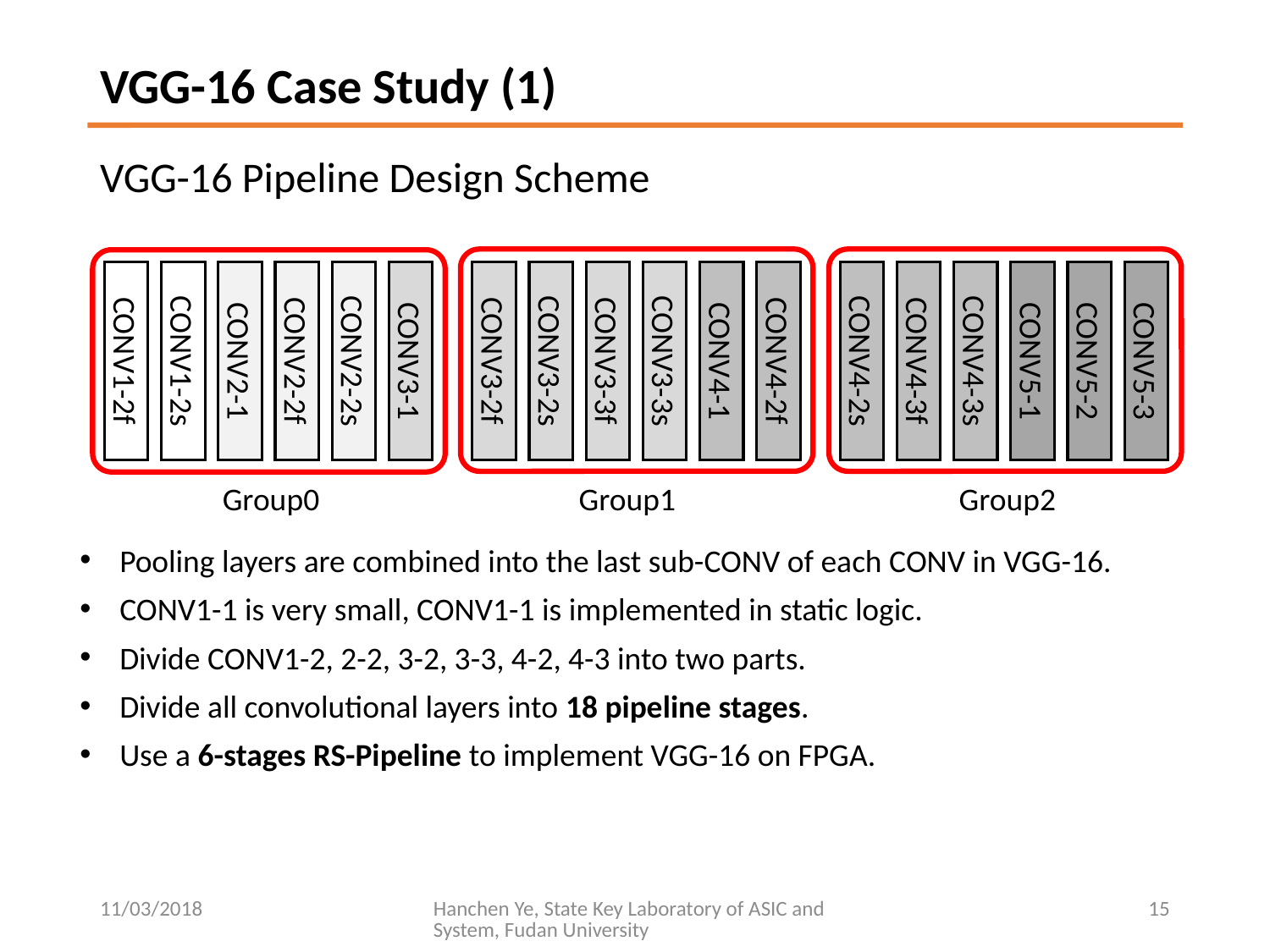

# VGG-16 Case Study (1)
VGG-16 Pipeline Design Scheme

CONV1-2f
CONV1-2s
CONV2-1
CONV2-2f
CONV2-2s
CONV3-1
CONV3-2f
CONV3-2s
CONV3-3f
CONV3-3s
CONV4-1
CONV4-2f
CONV4-2s
CONV4-3f
CONV4-3s
CONV5-1
CONV5-2
CONV5-3
Group0
Group1
Group2
Pooling layers are combined into the last sub-CONV of each CONV in VGG-16.
CONV1-1 is very small, CONV1-1 is implemented in static logic.
Divide CONV1-2, 2-2, 3-2, 3-3, 4-2, 4-3 into two parts.
Divide all convolutional layers into 18 pipeline stages.
Use a 6-stages RS-Pipeline to implement VGG-16 on FPGA.
11/03/2018
Hanchen Ye, State Key Laboratory of ASIC and System, Fudan University
15